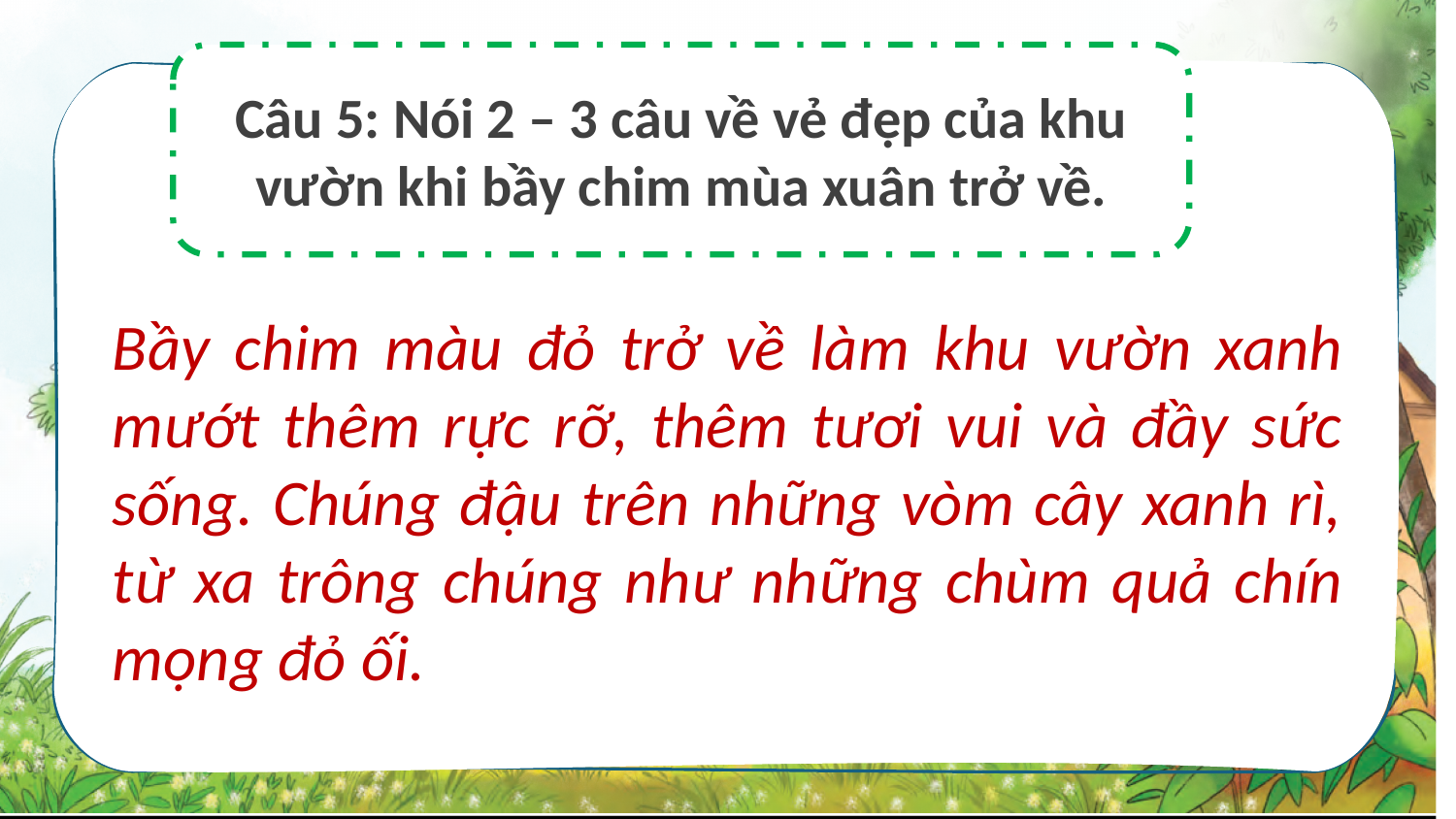

Câu 5: Nói 2 – 3 câu về vẻ đẹp của khu vườn khi bầy chim mùa xuân trở về.

Bầy chim màu đỏ trở về làm khu vườn xanh mướt thêm rực rỡ, thêm tươi vui và đầy sức sống. Chúng đậu trên những vòm cây xanh rì, từ xa trông chúng như những chùm quả chín mọng đỏ ối.